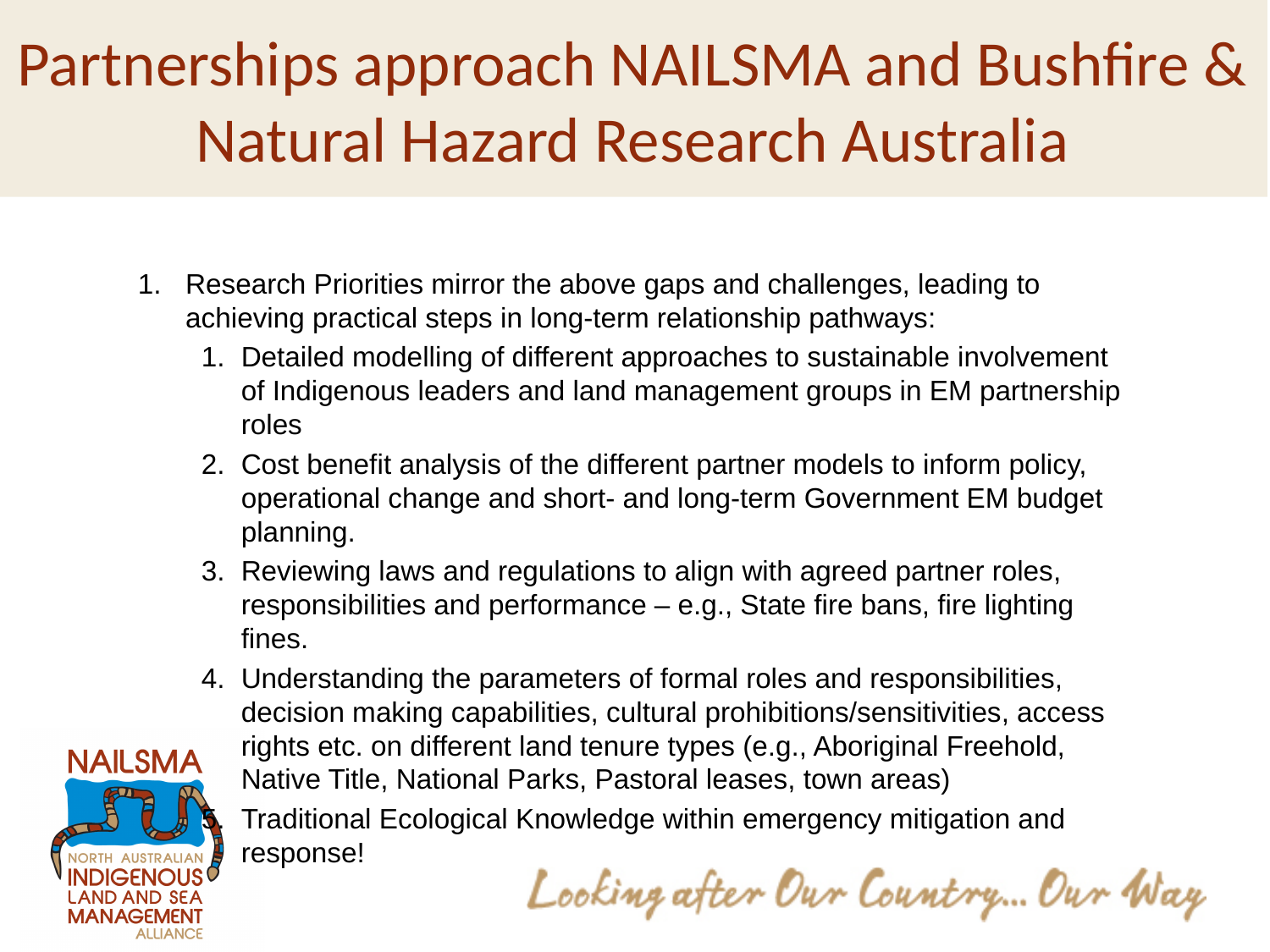

# Partnerships approach NAILSMA and Bushfire & Natural Hazard Research Australia
Research Priorities mirror the above gaps and challenges, leading to achieving practical steps in long-term relationship pathways:
Detailed modelling of different approaches to sustainable involvement of Indigenous leaders and land management groups in EM partnership roles
Cost benefit analysis of the different partner models to inform policy, operational change and short- and long-term Government EM budget planning.
Reviewing laws and regulations to align with agreed partner roles, responsibilities and performance – e.g., State fire bans, fire lighting fines.
Understanding the parameters of formal roles and responsibilities, decision making capabilities, cultural prohibitions/sensitivities, access rights etc. on different land tenure types (e.g., Aboriginal Freehold, Native Title, National Parks, Pastoral leases, town areas)
Traditional Ecological Knowledge within emergency mitigation and response!